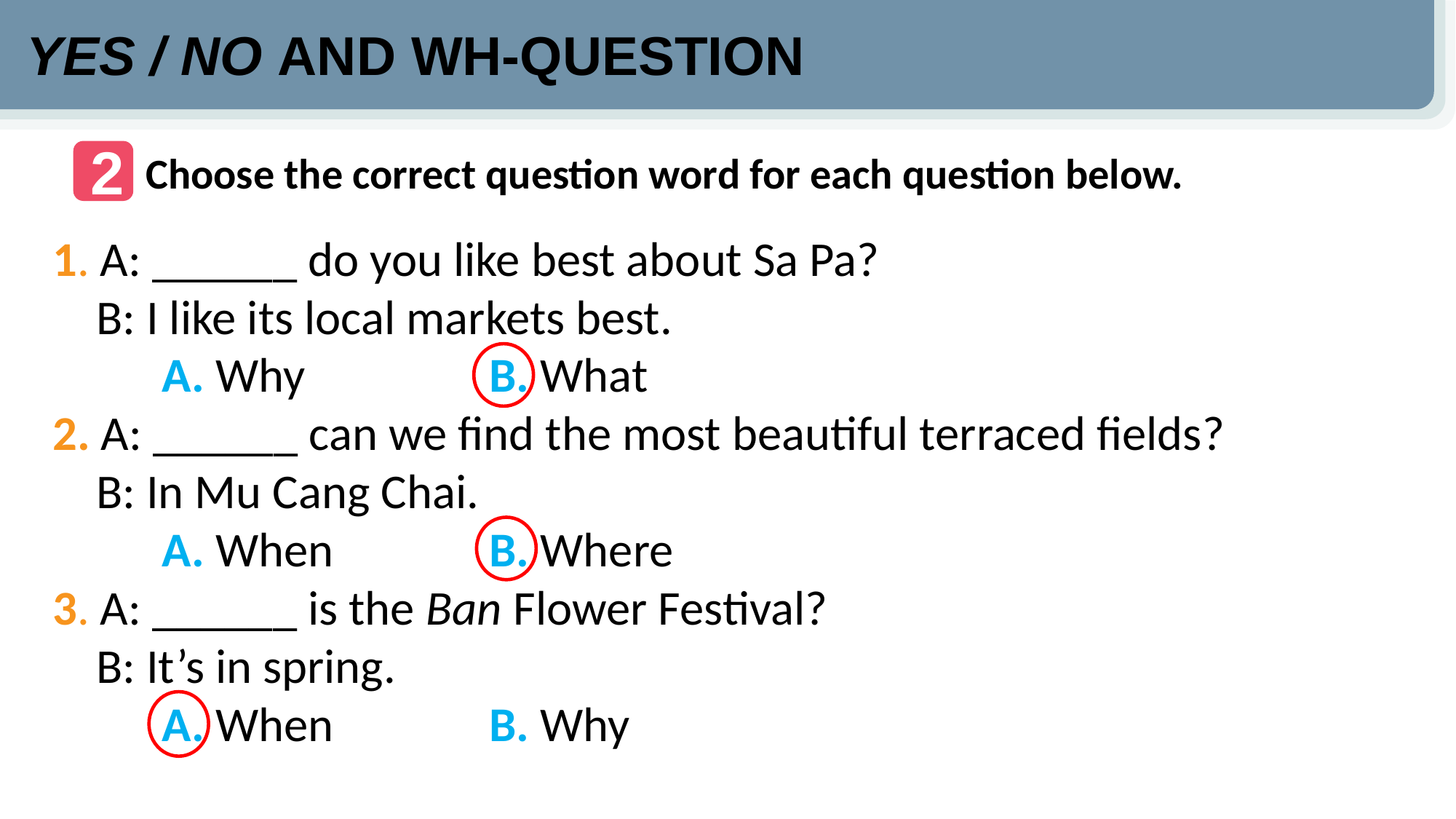

YES / NO AND WH-QUESTION
2

Choose the correct question word for each question below.
1. A: ______ do you like best about Sa Pa?
    B: I like its local markets best.
	A. Why 		B. What
2. A: ______ can we find the most beautiful terraced fields?
    B: In Mu Cang Chai.
	A. When 		B. Where
3. A: ______ is the Ban Flower Festival?
    B: It’s in spring.
	A. When 		B. Why